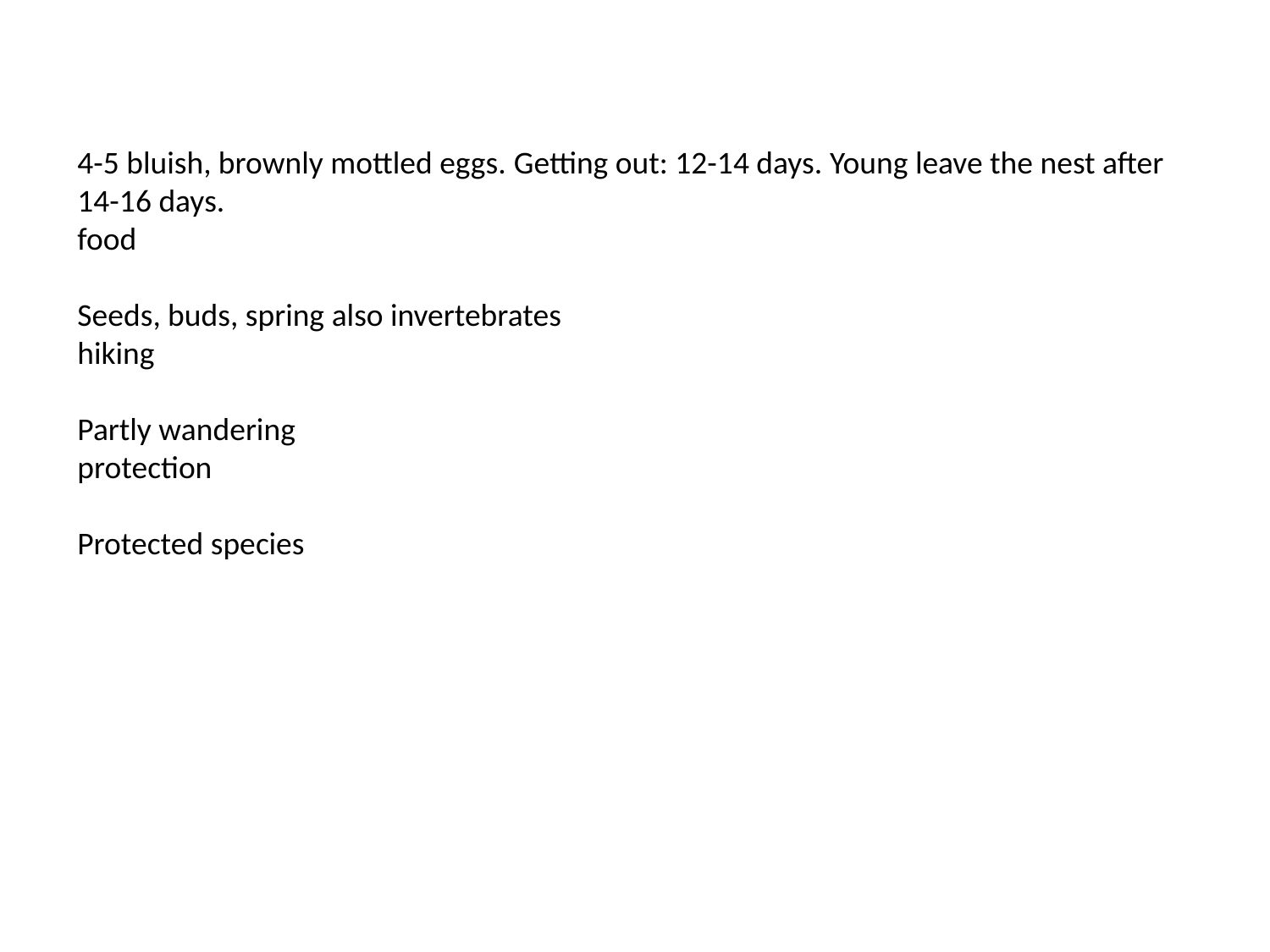

4-5 bluish, brownly mottled eggs. Getting out: 12-14 days. Young leave the nest after 14-16 days.
food
Seeds, buds, spring also invertebrates
hiking
Partly wandering
protection
Protected species